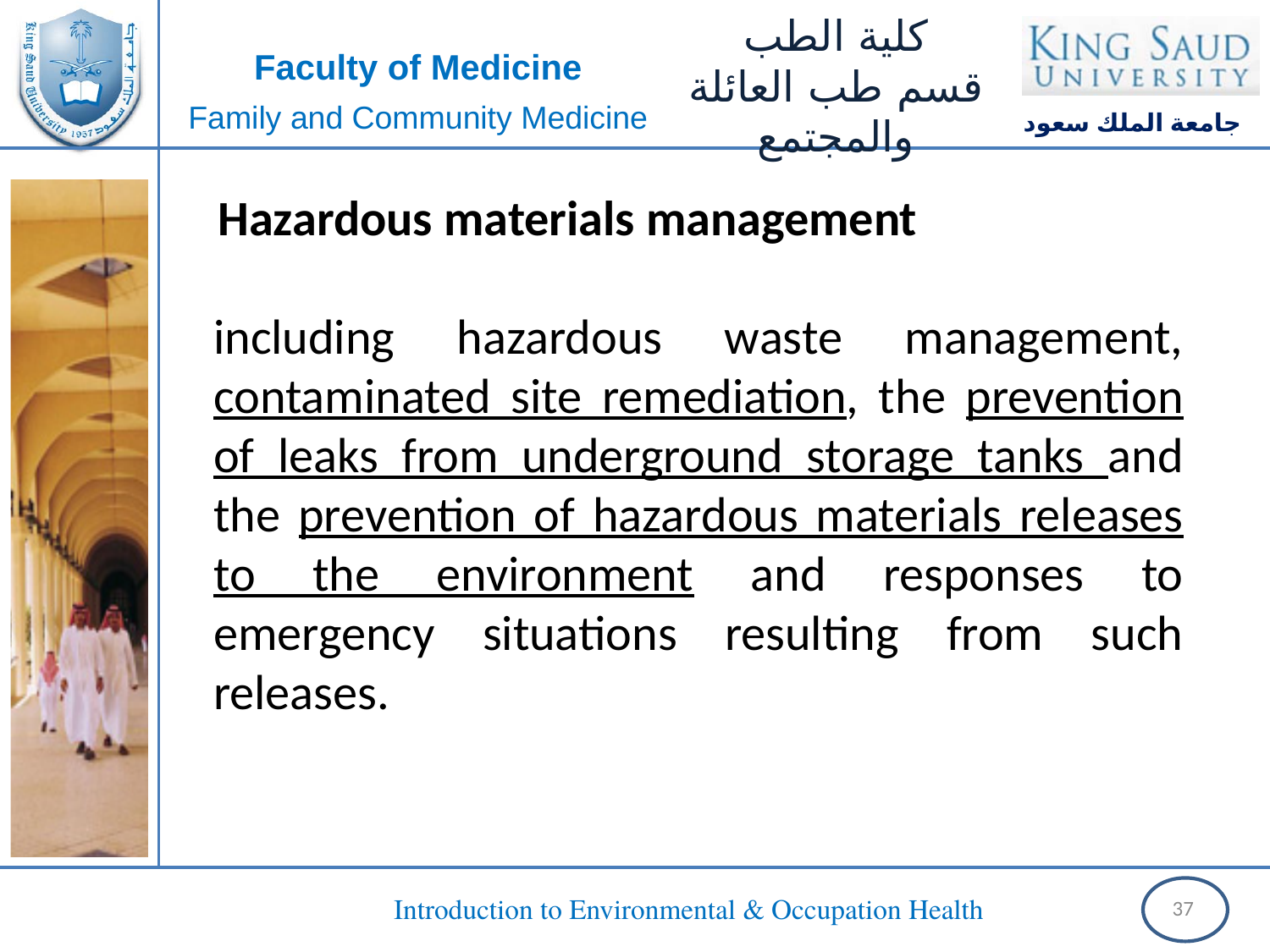

Hazardous materials management
including hazardous waste management, contaminated site remediation, the prevention of leaks from underground storage tanks and the prevention of hazardous materials releases to the environment and responses to emergency situations resulting from such releases.
37